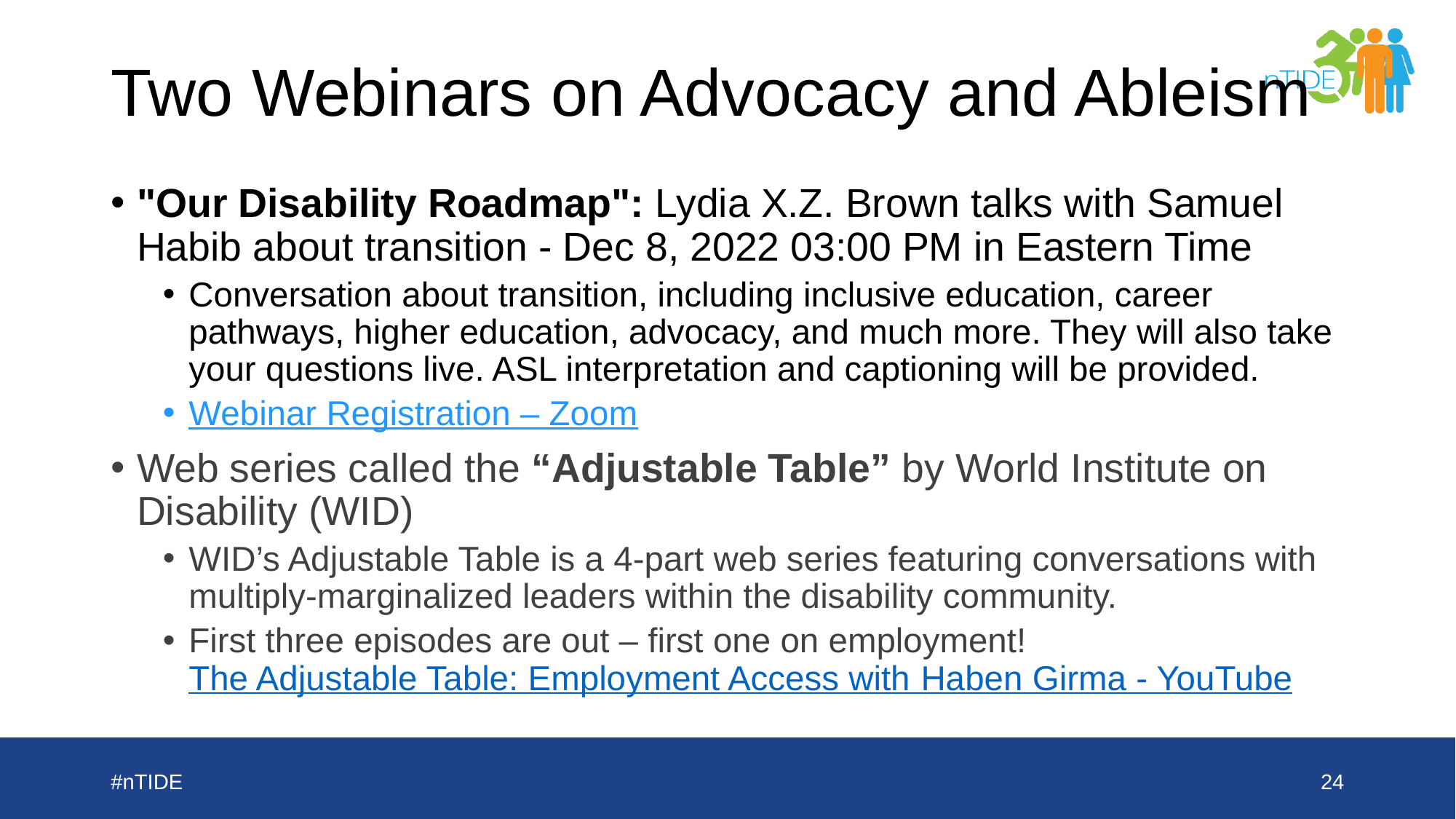

# Two Webinars on Advocacy and Ableism
"Our Disability Roadmap": Lydia X.Z. Brown talks with Samuel Habib about transition - Dec 8, 2022 03:00 PM in Eastern Time
Conversation about transition, including inclusive education, career pathways, higher education, advocacy, and much more. They will also take your questions live. ASL interpretation and captioning will be provided.
Webinar Registration – Zoom
Web series called the “Adjustable Table” by World Institute on Disability (WID)
WID’s Adjustable Table is a 4-part web series featuring conversations with multiply-marginalized leaders within the disability community.
First three episodes are out – first one on employment! The Adjustable Table: Employment Access with Haben Girma - YouTube

#nTIDE
24